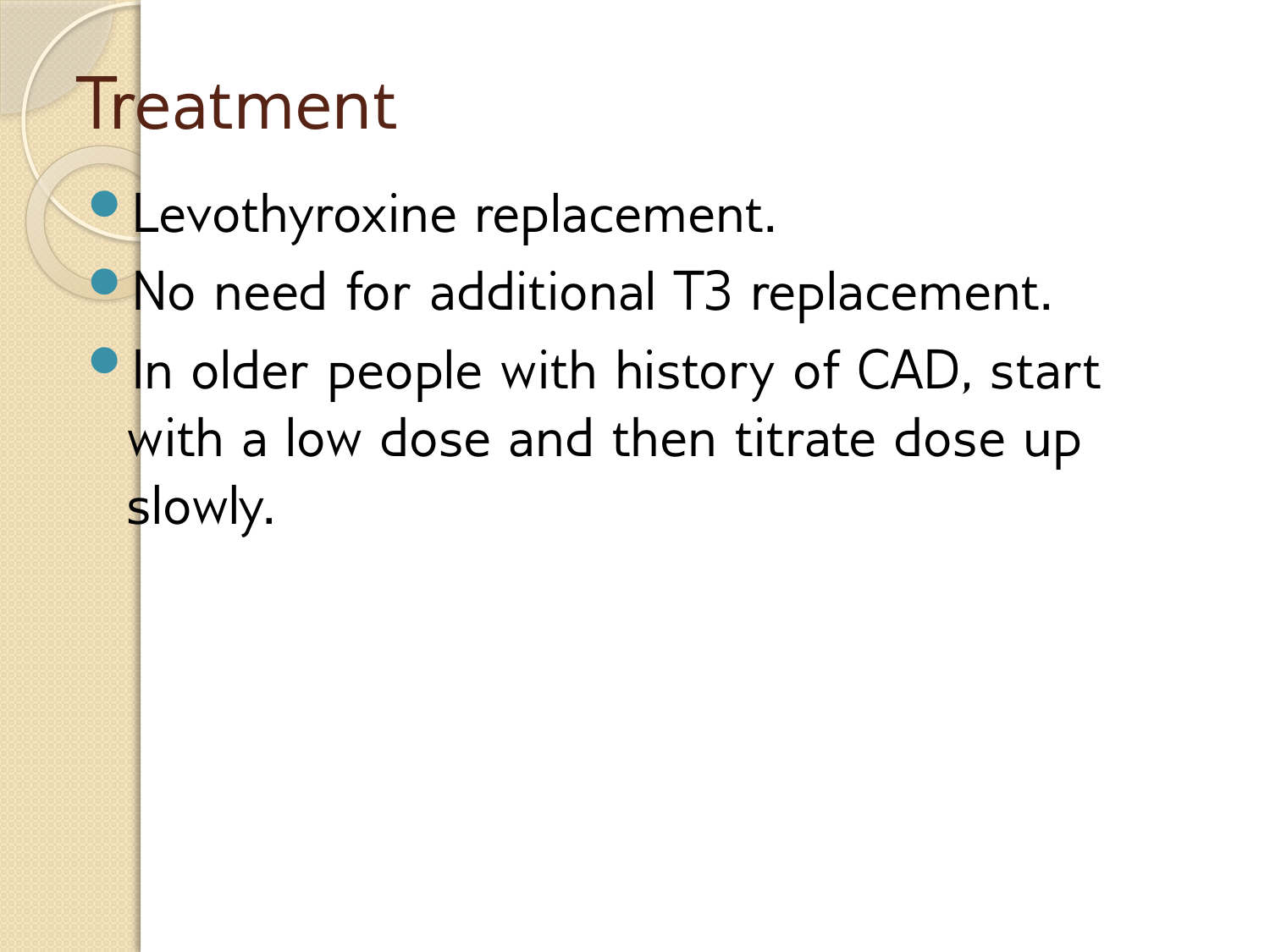

# Treatment
Levothyroxine replacement.
No need for additional T3 replacement.
In older people with history of CAD, start with a low dose and then titrate dose up slowly.